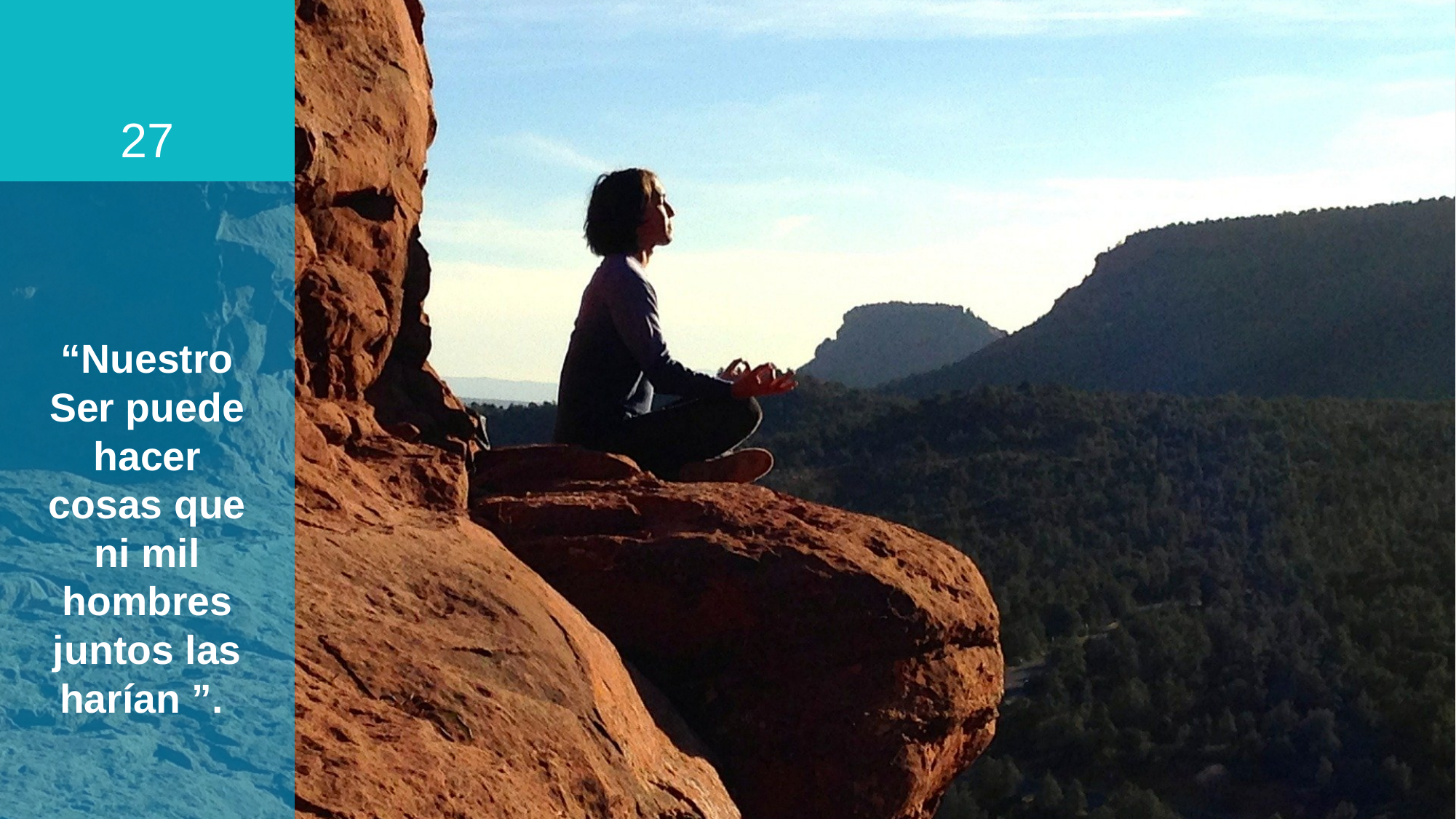

27
# “Nuestro Ser puede hacer cosas que ni mil hombres juntos las harían ”.